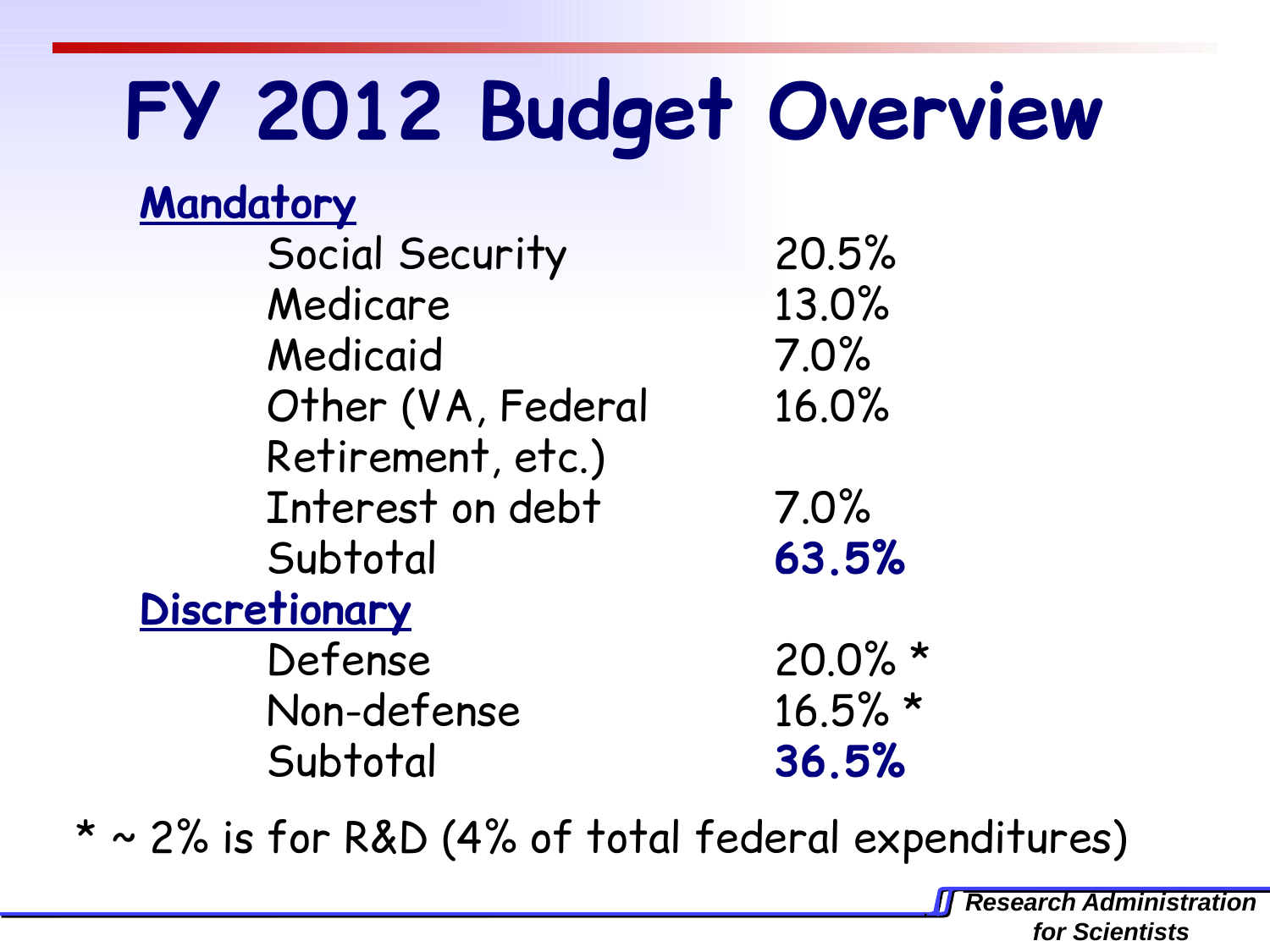

# FY 2012 Budget Overview
	Mandatory
		Social Security		20.5%
		Medicare			13.0%
		Medicaid		  	7.0%
		Other (VA, Federal	16.0%
		Retirement, etc.)
		Interest on debt	  	7.0%
		Subtotal			63.5%
	Discretionary
		Defense 			20.0% *
		Non-defense		16.5% *
		Subtotal			36.5%

     * ~ 2% is for R&D (4% of total federal expenditures)